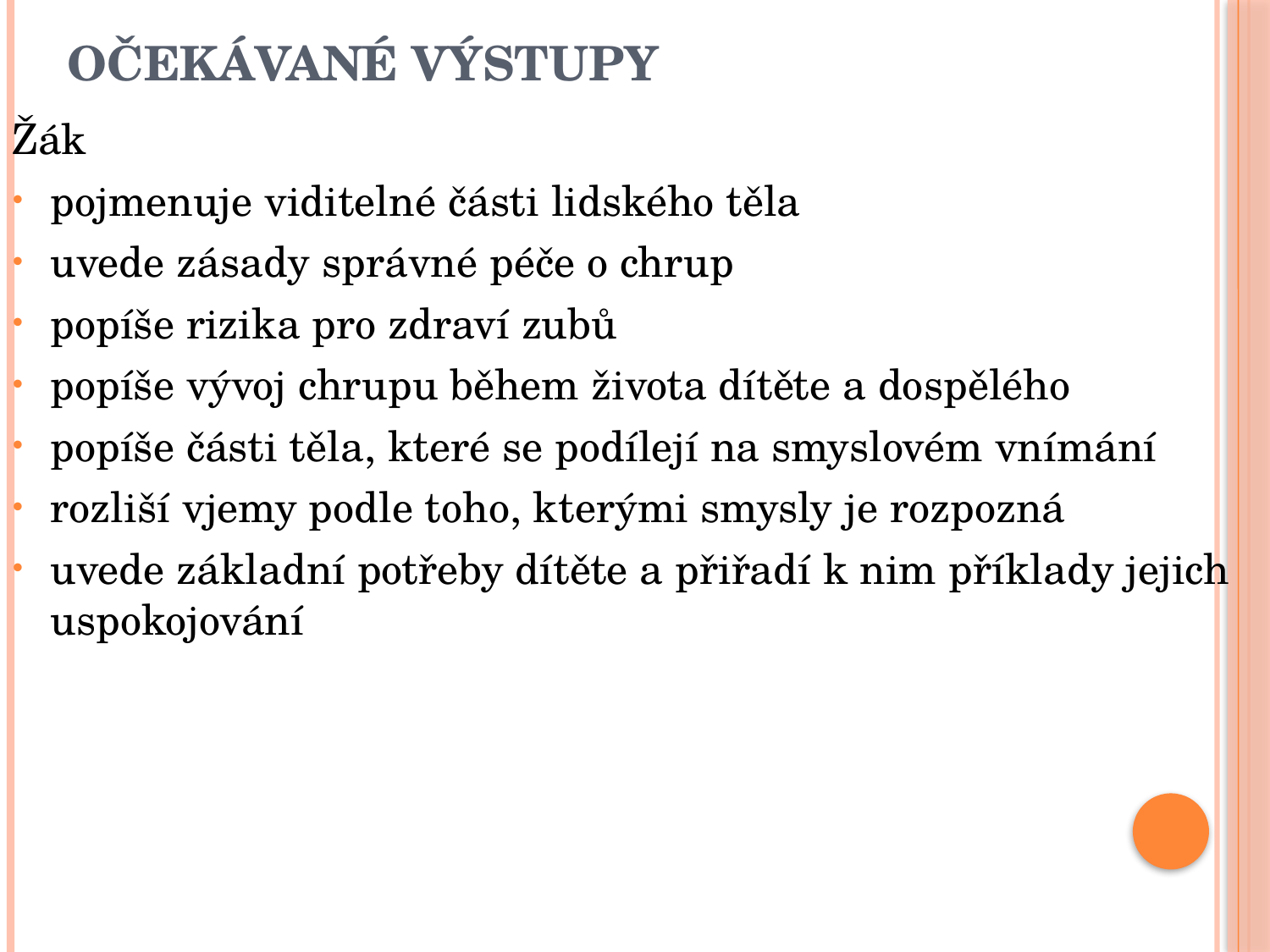

# Očekávané výstupy
Žák
pojmenuje viditelné části lidského těla
uvede zásady správné péče o chrup
popíše rizika pro zdraví zubů
popíše vývoj chrupu během života dítěte a dospělého
popíše části těla, které se podílejí na smyslovém vnímání
rozliší vjemy podle toho, kterými smysly je rozpozná
uvede základní potřeby dítěte a přiřadí k nim příklady jejich uspokojování